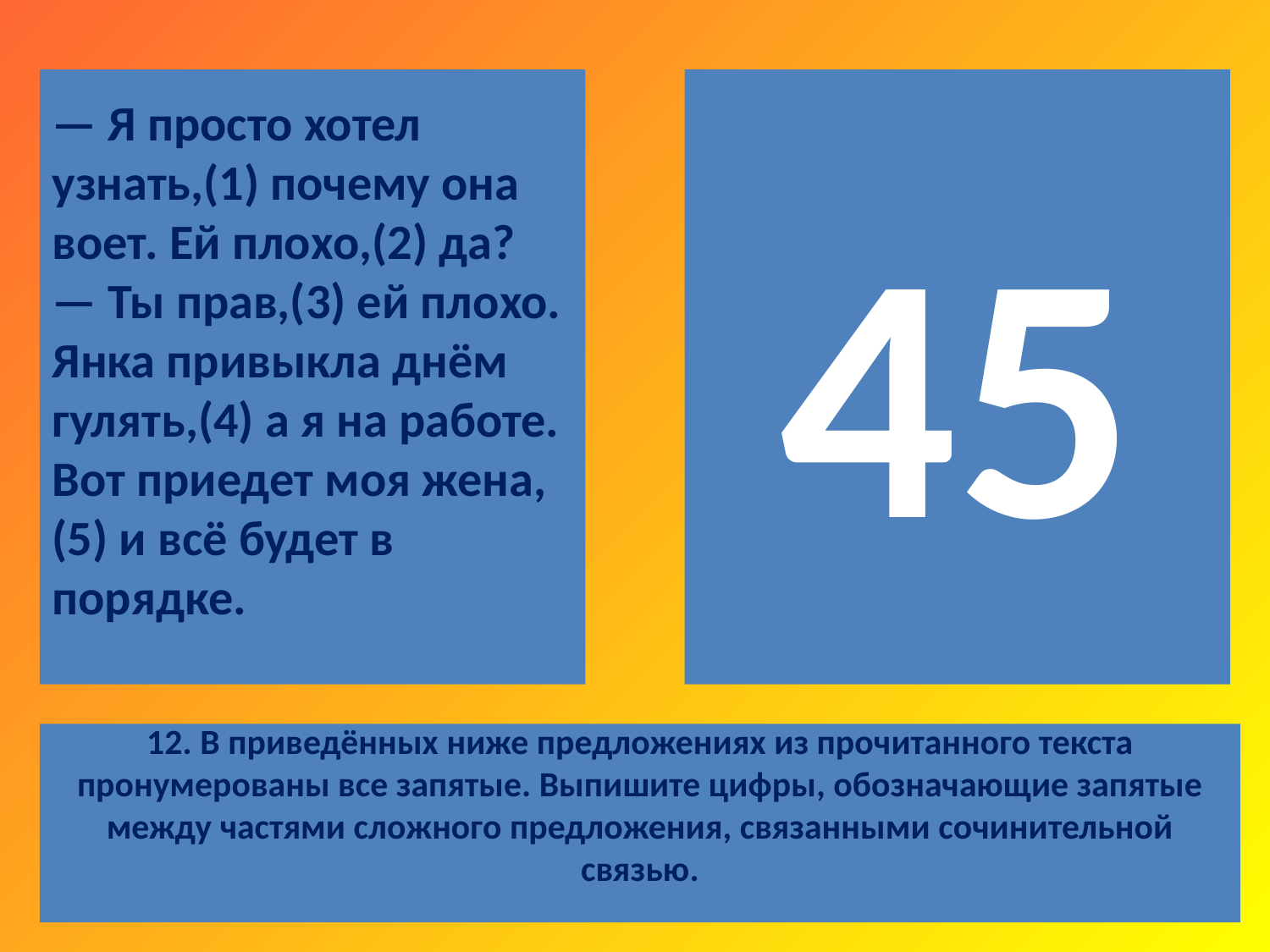

— Я просто хотел узнать,(1) почему она воет. Ей плохо,(2) да?
— Ты прав,(3) ей плохо. Янка привыкла днём гулять,(4) а я на работе. Вот приедет моя жена,(5) и всё будет в порядке.

45
12. В приведённых ниже предложениях из прочитанного текста пронумерованы все запятые. Выпишите цифры, обозначающие запятые между частями сложного предложения, связанными сочинительной связью.